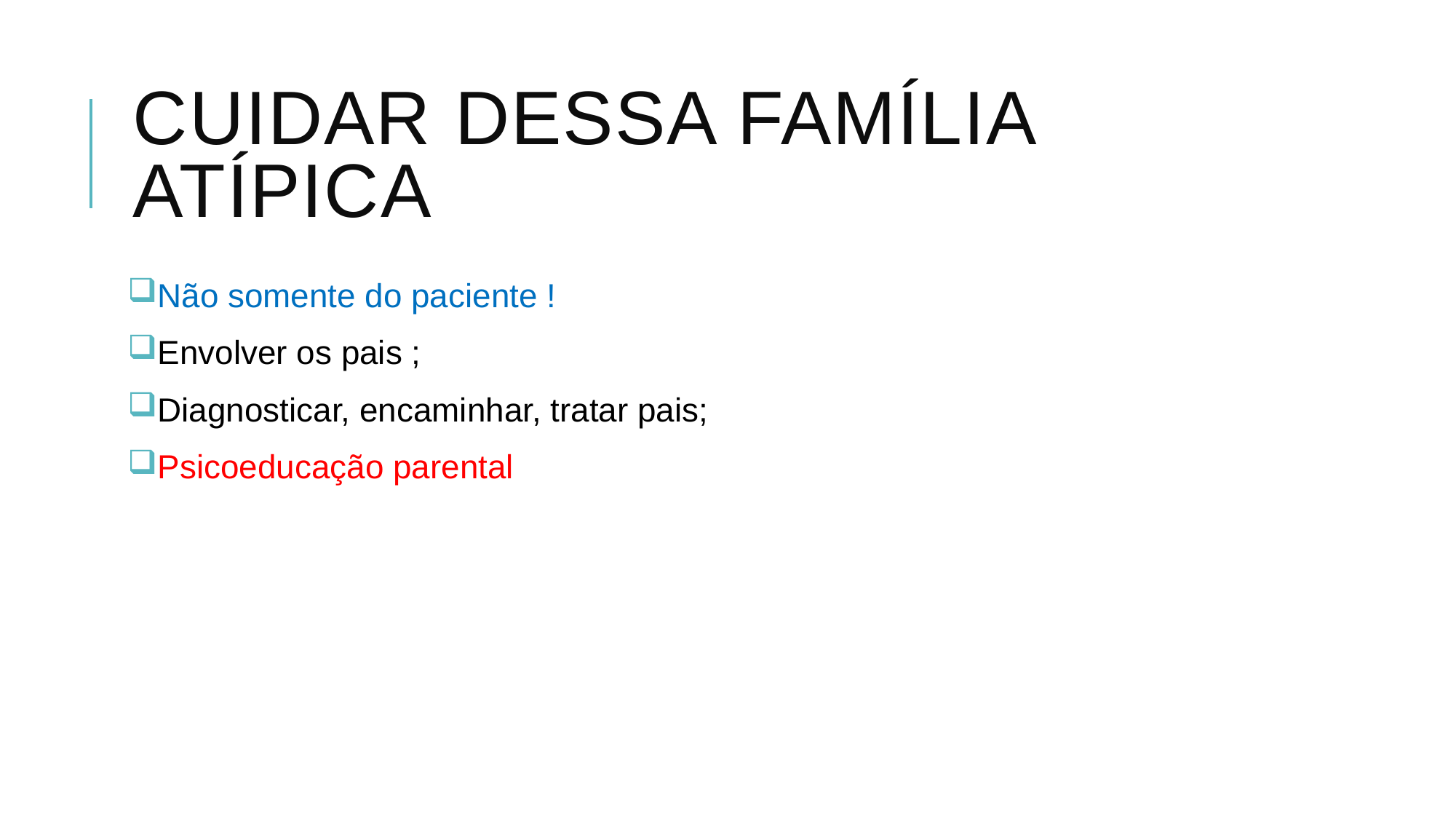

# cuidar dessa família atípica
Não somente do paciente !
Envolver os pais ;
Diagnosticar, encaminhar, tratar pais;
Psicoeducação parental